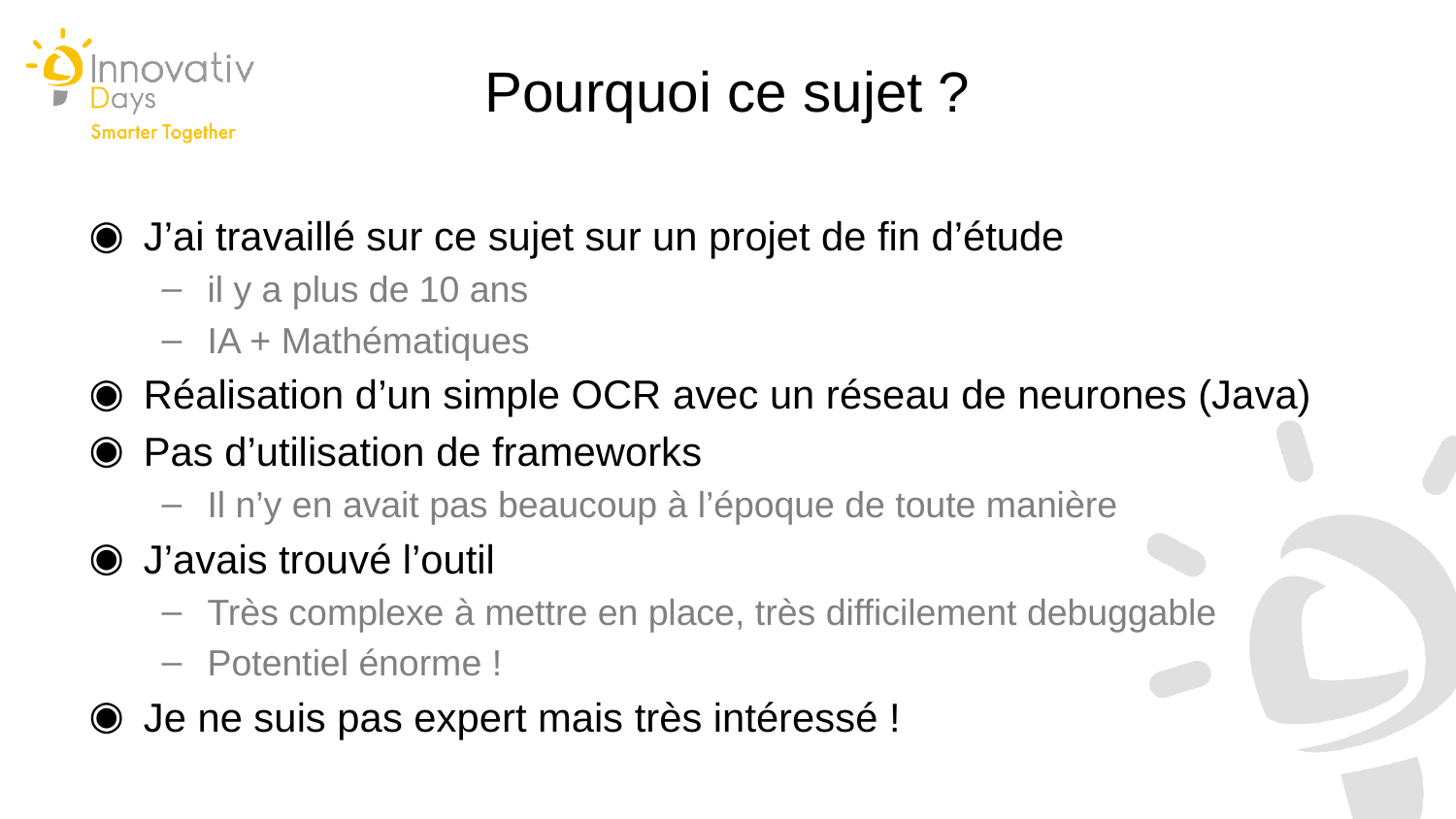

Pourquoi ce sujet ?
J’ai travaillé sur ce sujet sur un projet de fin d’étude
il y a plus de 10 ans
IA + Mathématiques
Réalisation d’un simple OCR avec un réseau de neurones (Java)
Pas d’utilisation de frameworks
Il n’y en avait pas beaucoup à l’époque de toute manière
J’avais trouvé l’outil
Très complexe à mettre en place, très difficilement debuggable
Potentiel énorme !
Je ne suis pas expert mais très intéressé !